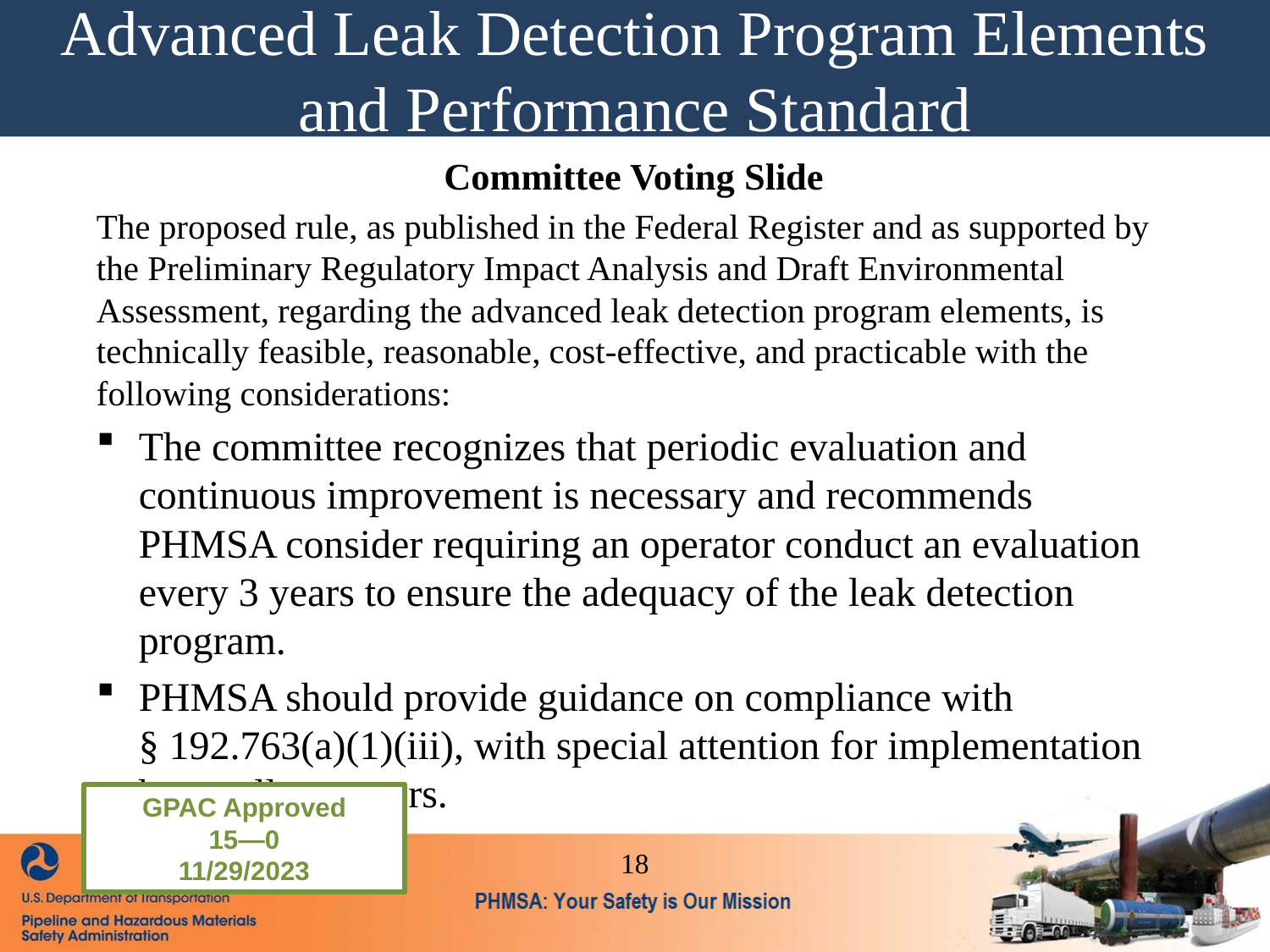

Advanced Leak Detection Program Elements and Performance Standard
1. Scope, Applicability, and Notifications

Committee Voting Slide
The proposed rule, as published in the Federal Register and as supported by the Preliminary Regulatory Impact Analysis and Draft Environmental Assessment, regarding the advanced leak detection program elements, is technically feasible, reasonable, cost-effective, and practicable with the following considerations:
The committee recognizes that periodic evaluation and continuous improvement is necessary and recommends PHMSA consider requiring an operator conduct an evaluation every 3 years to ensure the adequacy of the leak detection program.
PHMSA should provide guidance on compliance with § 192.763(a)(1)(iii), with special attention for implementation by small operators.

GPAC Approved
15—0
11/29/2023
18